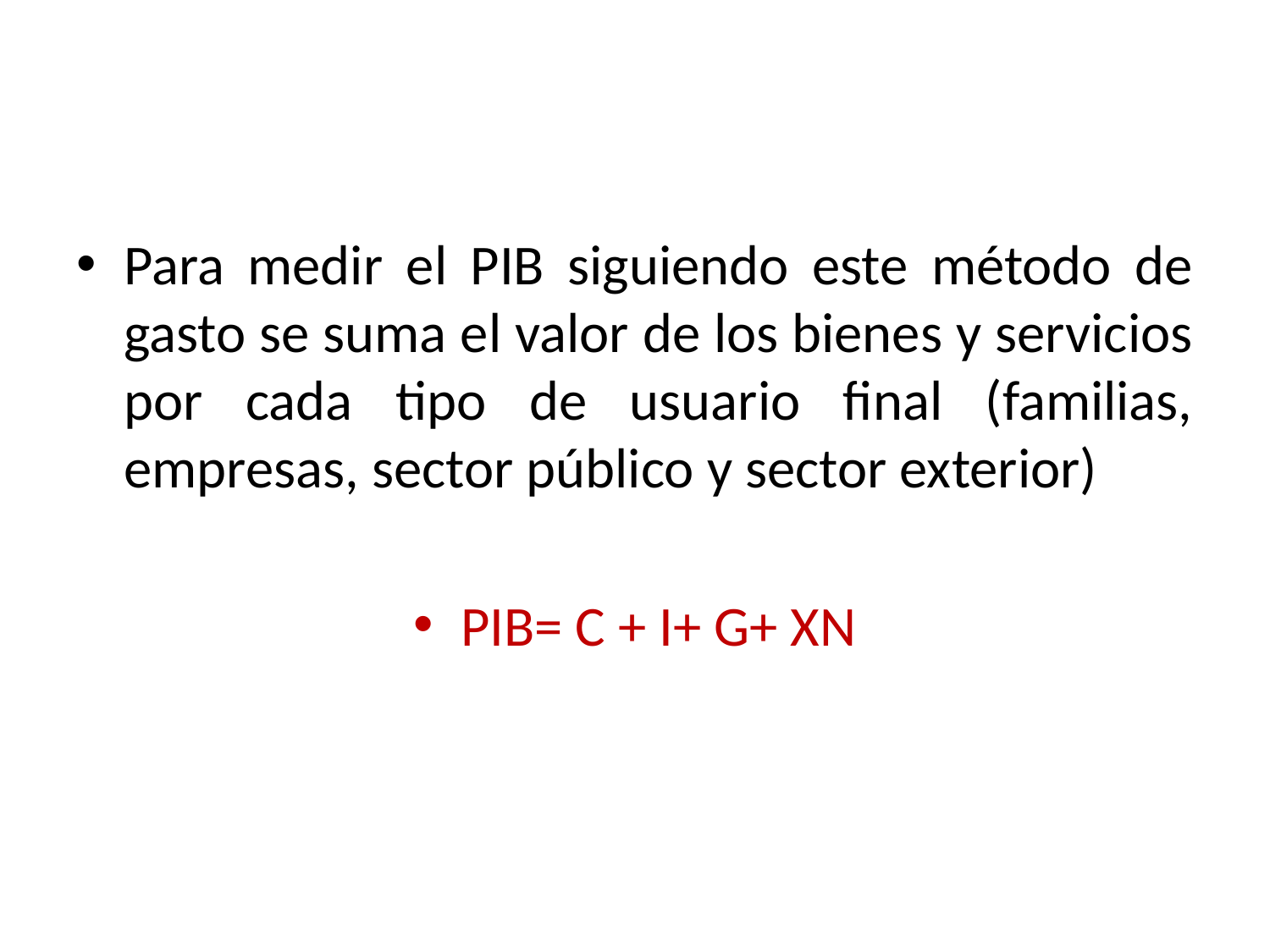

Para medir el PIB siguiendo este método de gasto se suma el valor de los bienes y servicios por cada tipo de usuario final (familias, empresas, sector público y sector exterior)

PIB= C + I+ G+ XN